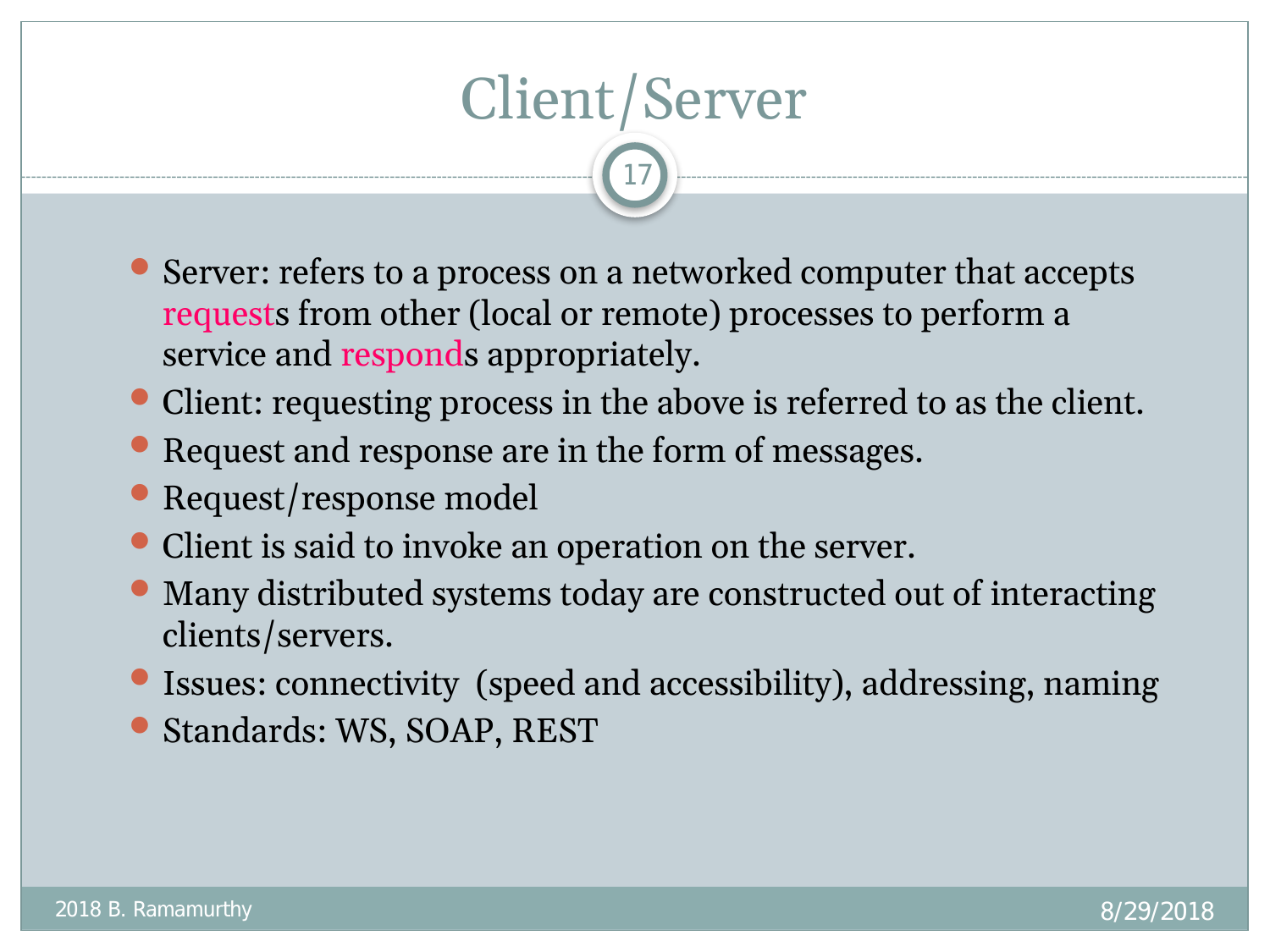

# Client/Server
17
Server: refers to a process on a networked computer that accepts requests from other (local or remote) processes to perform a service and responds appropriately.
Client: requesting process in the above is referred to as the client.
Request and response are in the form of messages.
Request/response model
Client is said to invoke an operation on the server.
Many distributed systems today are constructed out of interacting clients/servers.
Issues: connectivity  (speed and accessibility), addressing, naming
Standards: WS, SOAP, REST
8/29/2018
2018 B. Ramamurthy